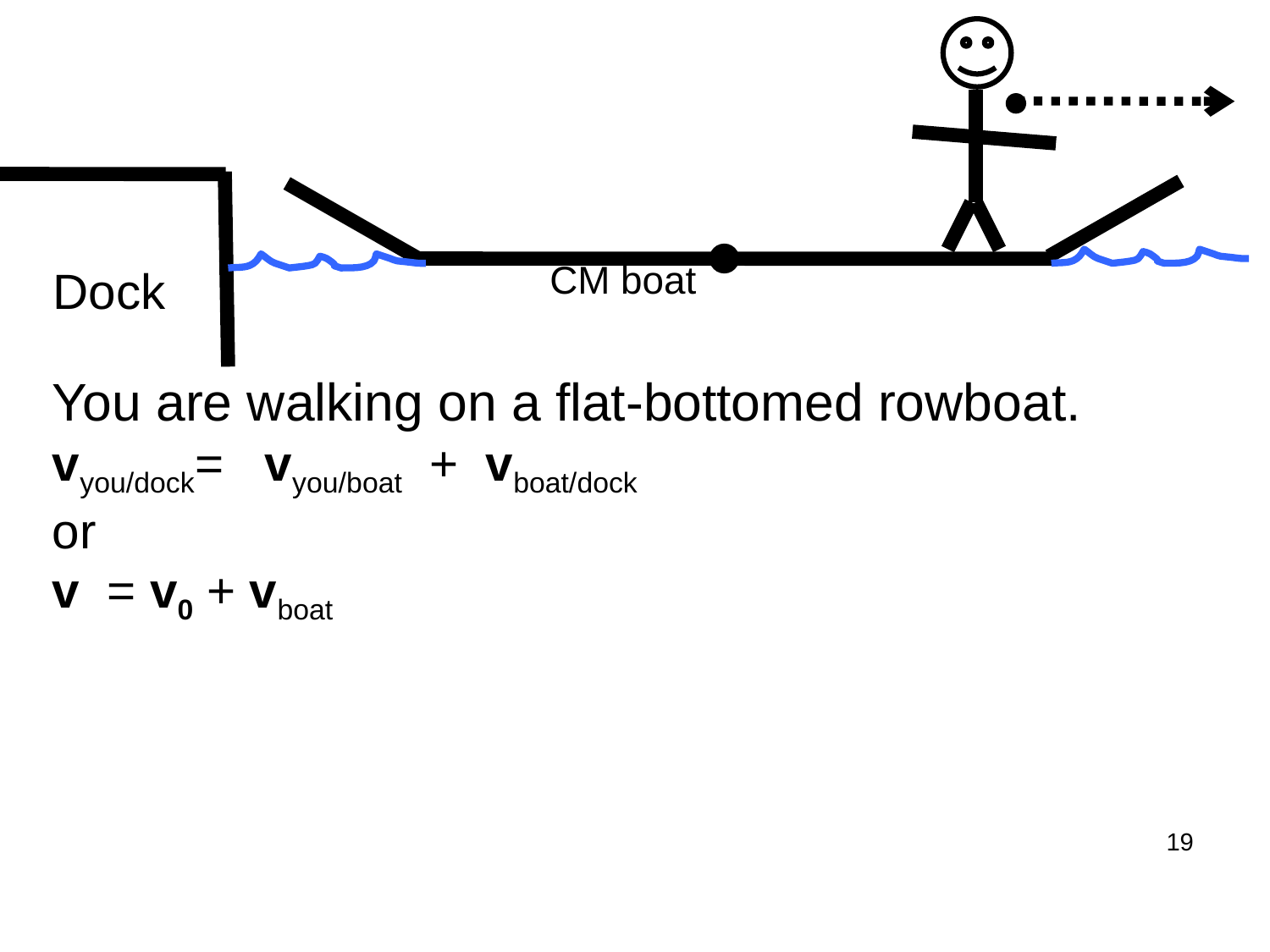

CM boat

Dock
You are walking on a flat-bottomed rowboat.
vyou/dock=   vyou/boat  +  vboat/dock
or
v  = v0 + vboat
19